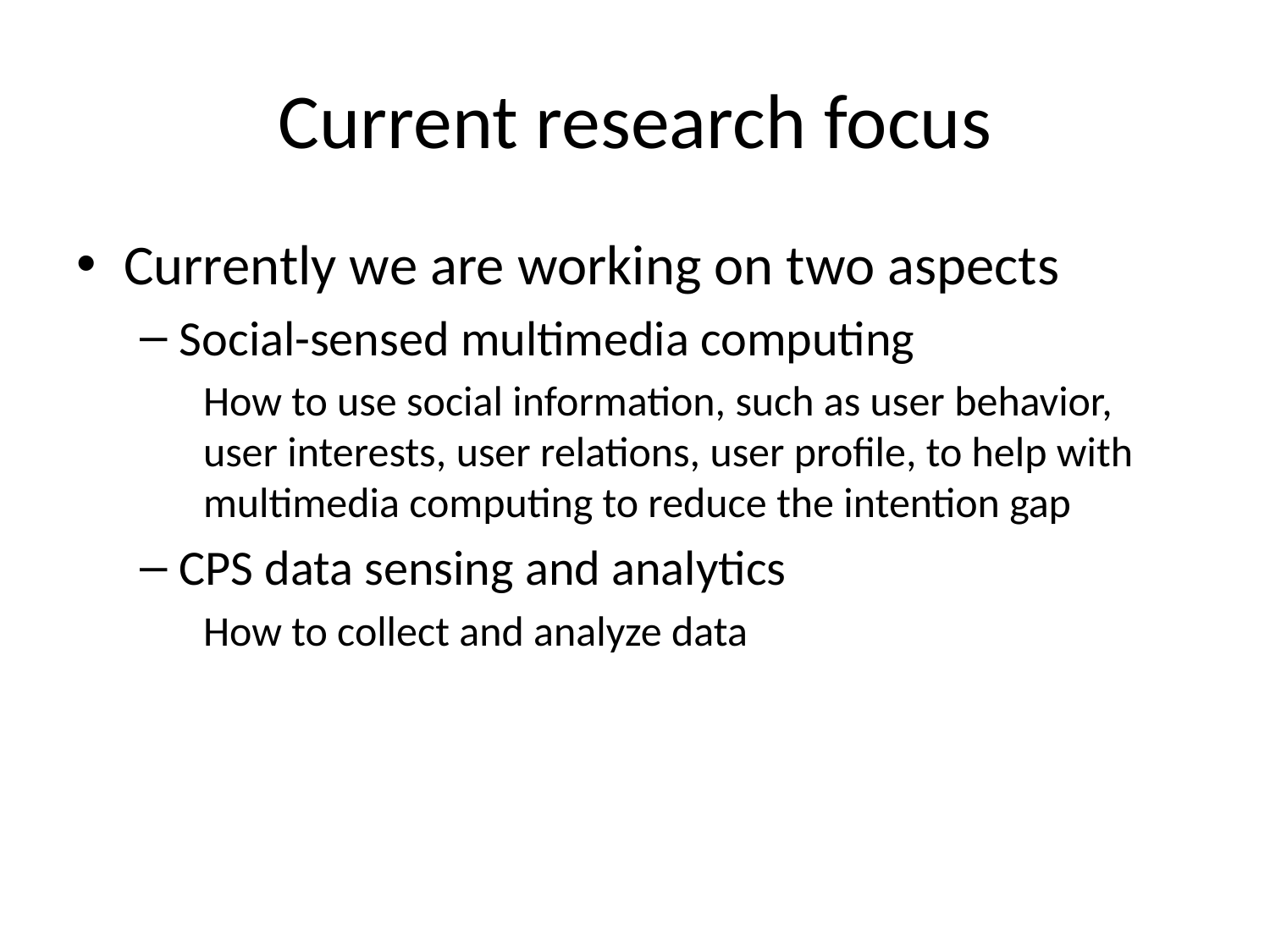

# Current research focus
Currently we are working on two aspects
Social-sensed multimedia computing
How to use social information, such as user behavior, user interests, user relations, user profile, to help with multimedia computing to reduce the intention gap
CPS data sensing and analytics
How to collect and analyze data